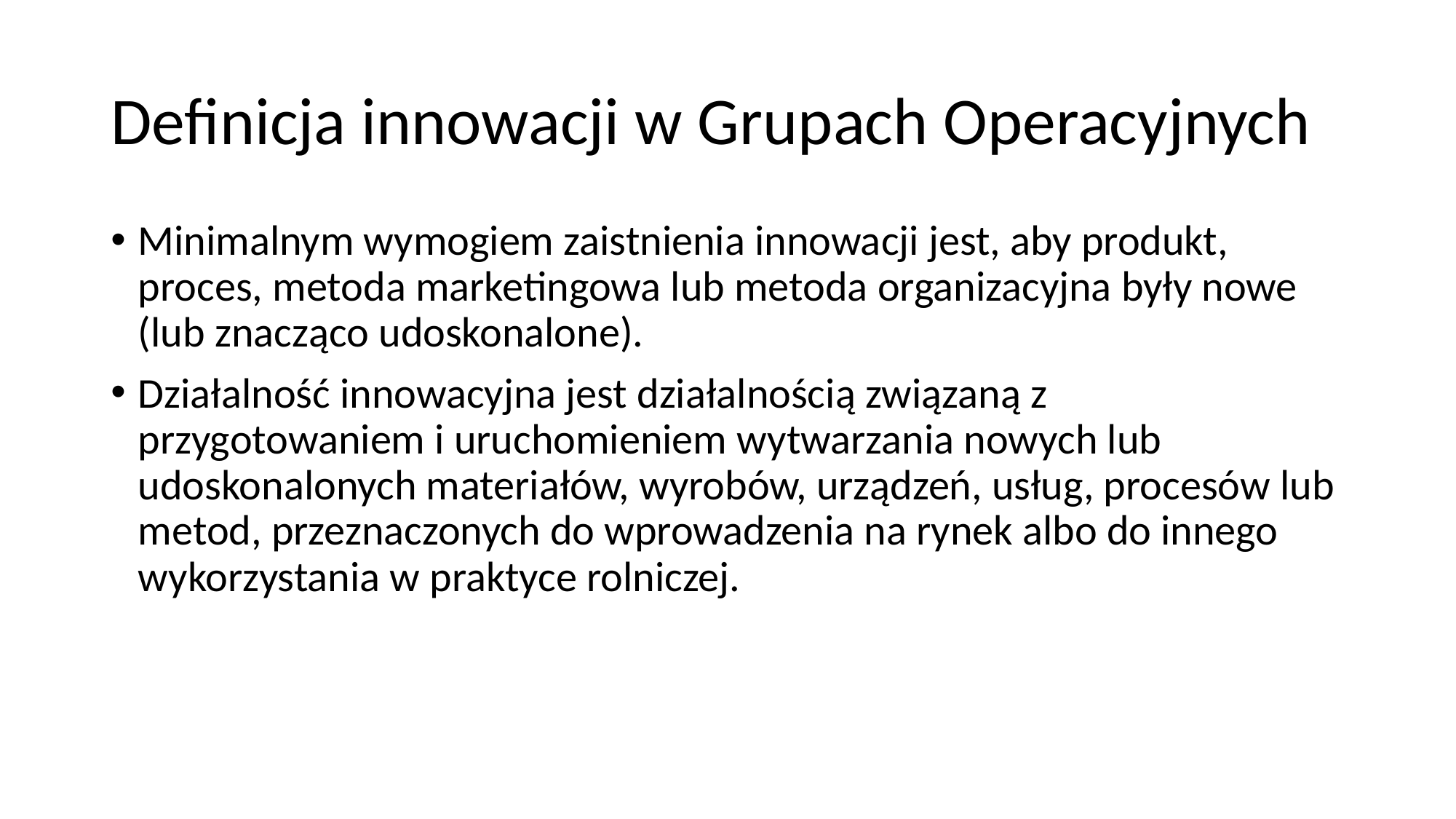

# Definicja innowacji w Grupach Operacyjnych
Minimalnym wymogiem zaistnienia innowacji jest, aby produkt, proces, metoda marketingowa lub metoda organizacyjna były nowe (lub znacząco udoskonalone).
Działalność innowacyjna jest działalnością związaną z przygotowaniem i uruchomieniem wytwarzania nowych lub udoskonalonych materiałów, wyrobów, urządzeń, usług, procesów lub metod, przeznaczonych do wprowadzenia na rynek albo do innego wykorzystania w praktyce rolniczej.